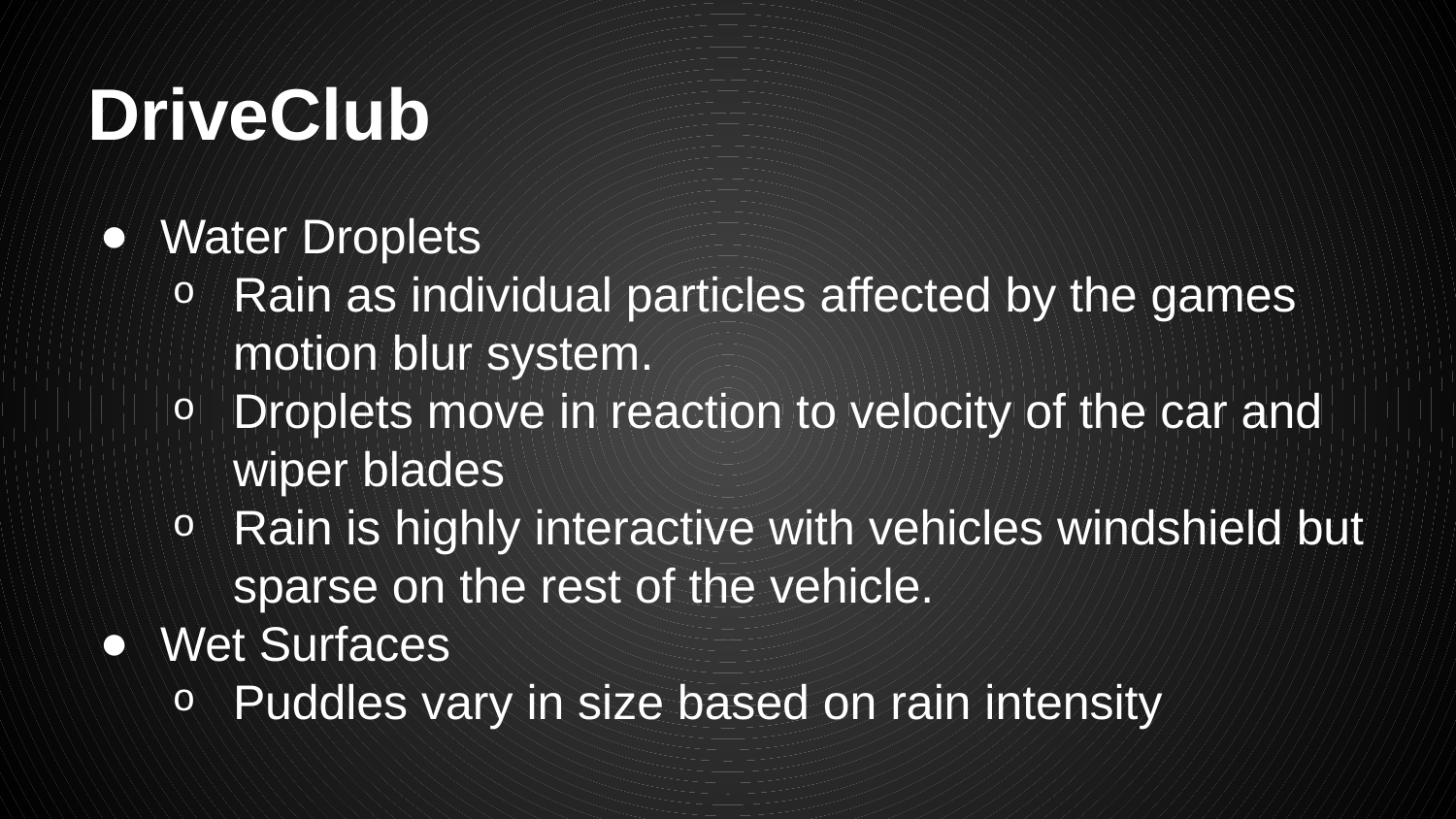

# DriveClub
Water Droplets
Rain as individual particles affected by the games motion blur system.
Droplets move in reaction to velocity of the car and wiper blades
Rain is highly interactive with vehicles windshield but sparse on the rest of the vehicle.
Wet Surfaces
Puddles vary in size based on rain intensity